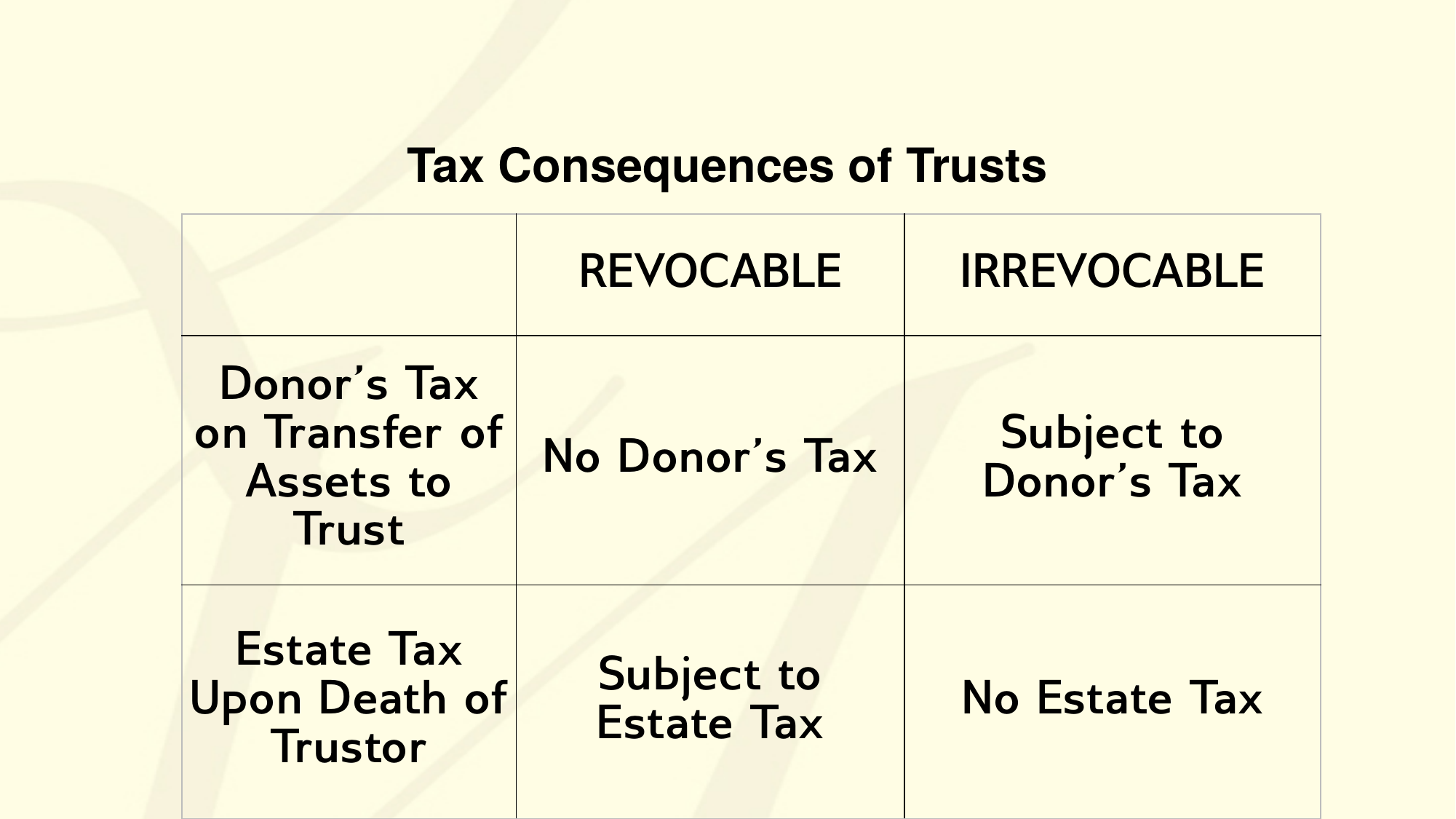

# Tax Consequences of Trusts
|  | REVOCABLE | IRREVOCABLE |
| --- | --- | --- |
| Donor’s Tax on Transfer of Assets to Trust | No Donor’s Tax | Subject to Donor’s Tax |
| Estate Tax Upon Death of Trustor | Subject to Estate Tax | No Estate Tax |